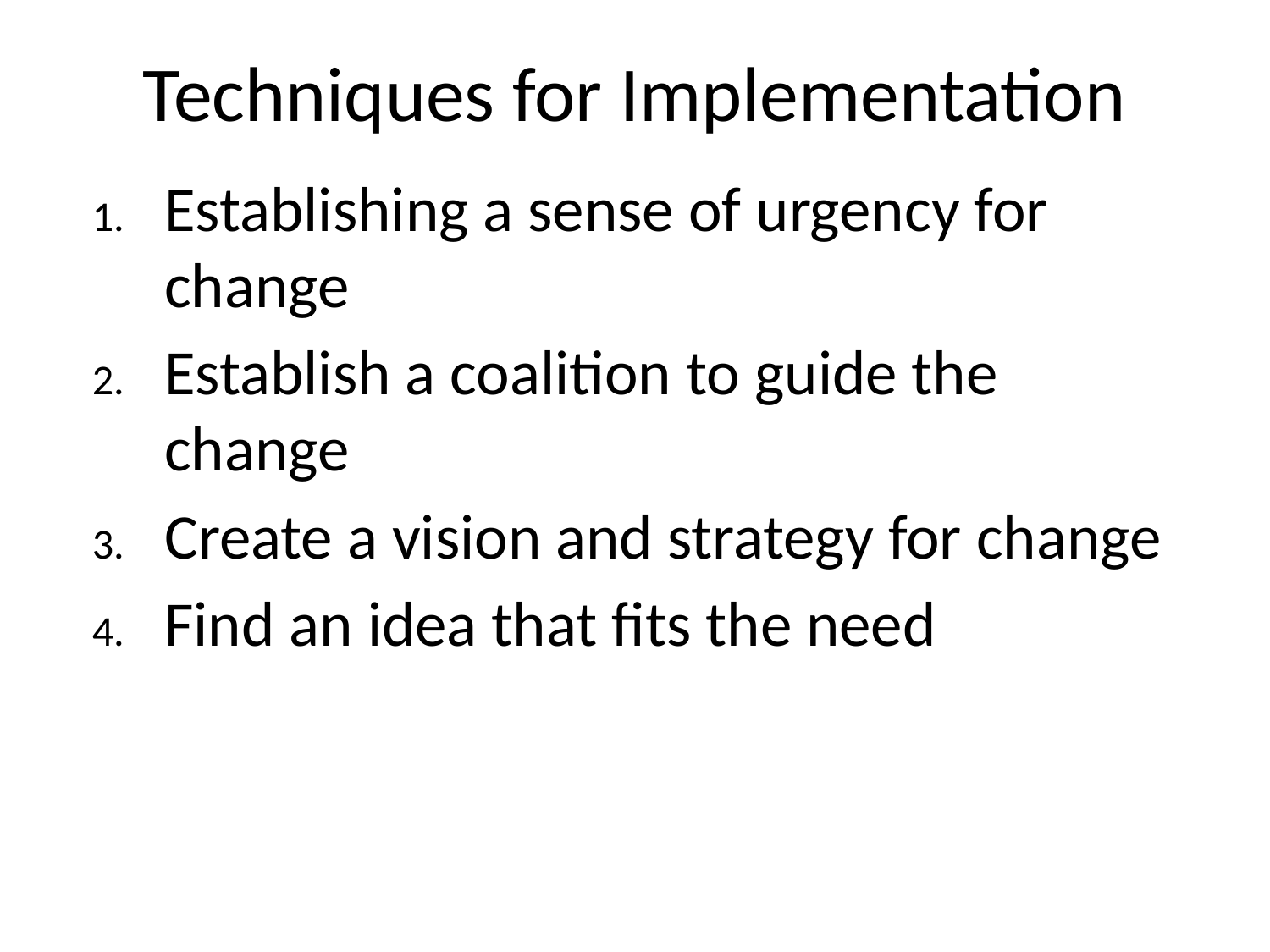

# Techniques for Implementation
Establishing a sense of urgency for change
Establish a coalition to guide the change
Create a vision and strategy for change
Find an idea that fits the need